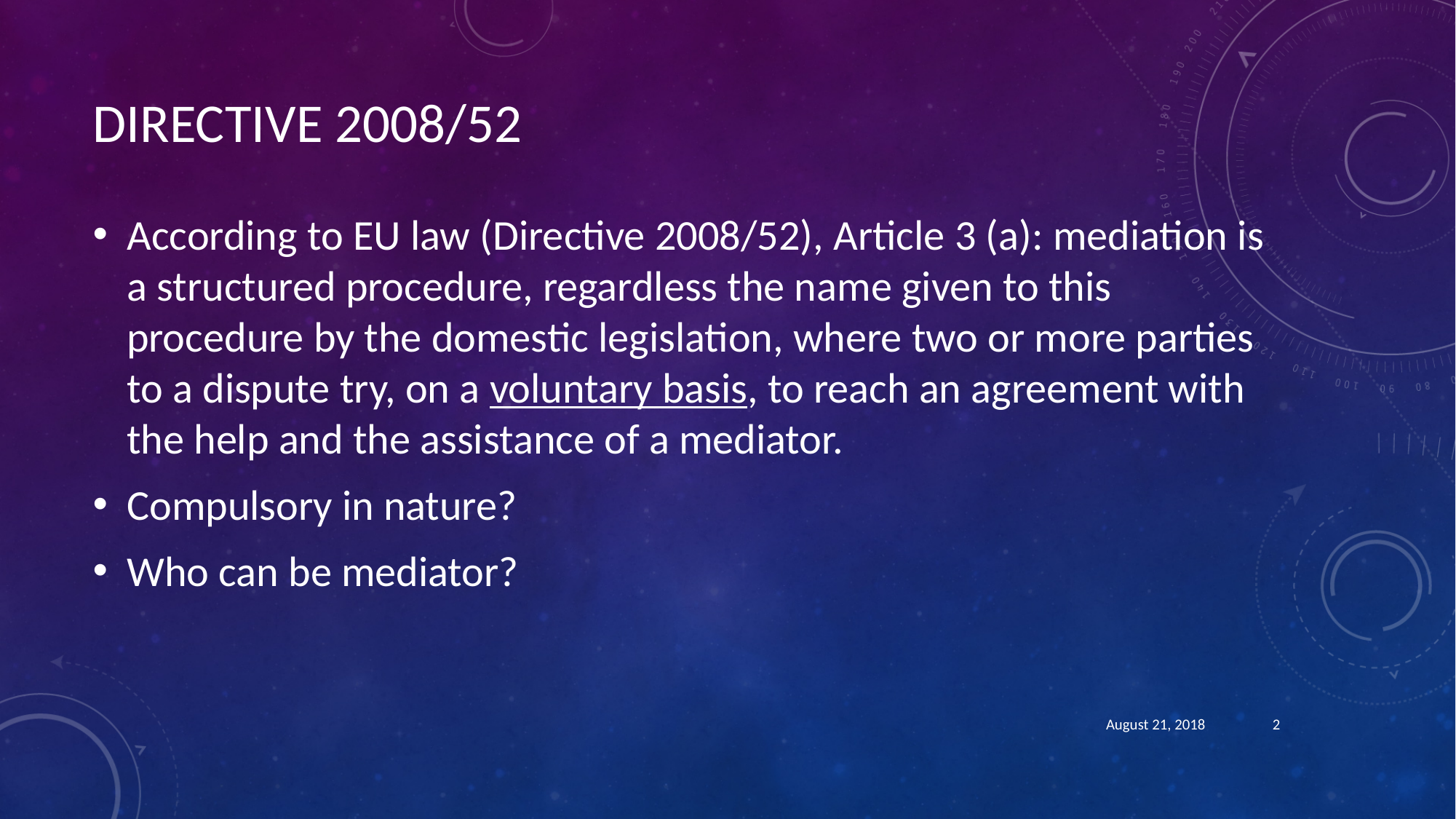

# Directive 2008/52
According to EU law (Directive 2008/52), Article 3 (a): mediation is a structured procedure, regardless the name given to this procedure by the domestic legislation, where two or more parties to a dispute try, on a voluntary basis, to reach an agreement with the help and the assistance of a mediator.
Compulsory in nature?
Who can be mediator?

August 21, 2018
2